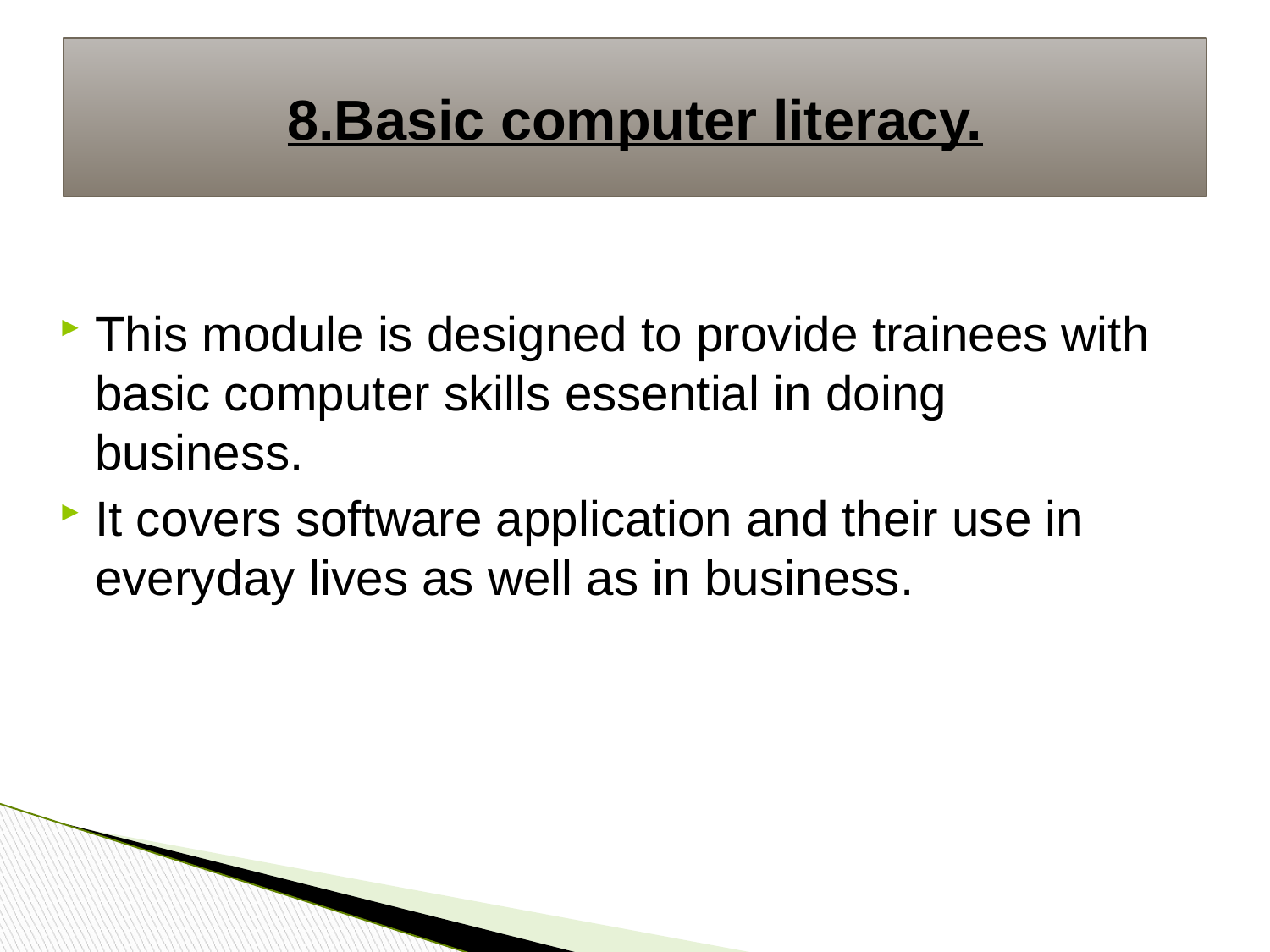

# 8.Basic computer literacy.
This module is designed to provide trainees with basic computer skills essential in doing business.
It covers software application and their use in everyday lives as well as in business.